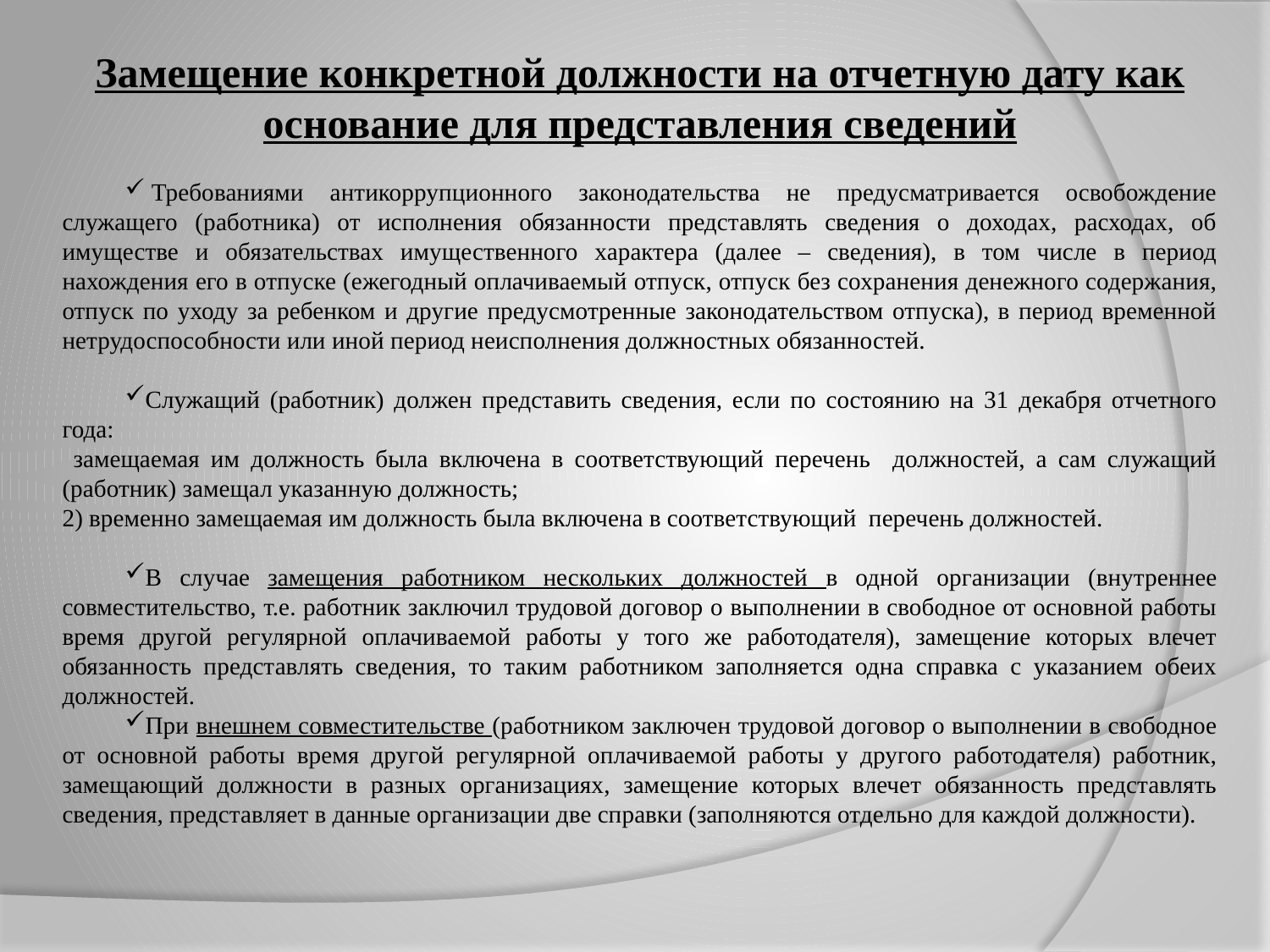

Замещение конкретной должности на отчетную дату как основание для представления сведений

 Требованиями антикоррупционного законодательства не предусматривается освобождение служащего (работника) от исполнения обязанности представлять сведения о доходах, расходах, об имуществе и обязательствах имущественного характера (далее – сведения), в том числе в период нахождения его в отпуске (ежегодный оплачиваемый отпуск, отпуск без сохранения денежного содержания, отпуск по уходу за ребенком и другие предусмотренные законодательством отпуска), в период временной нетрудоспособности или иной период неисполнения должностных обязанностей.

Служащий (работник) должен представить сведения, если по состоянию на 31 декабря отчетного года:
 замещаемая им должность была включена в соответствующий перечень  должностей, а сам служащий (работник) замещал указанную должность;
2) временно замещаемая им должность была включена в соответствующий  перечень должностей.

В случае замещения работником нескольких должностей в одной организации (внутреннее совместительство, т.е. работник заключил трудовой договор о выполнении в свободное от основной работы время другой регулярной оплачиваемой работы у того же работодателя), замещение которых влечет обязанность представлять сведения, то таким работником заполняется одна справка с указанием обеих должностей.
При внешнем совместительстве (работником заключен трудовой договор о выполнении в свободное от основной работы время другой регулярной оплачиваемой работы у другого работодателя) работник, замещающий должности в разных организациях, замещение которых влечет обязанность представлять сведения, представляет в данные организации две справки (заполняются отдельно для каждой должности).